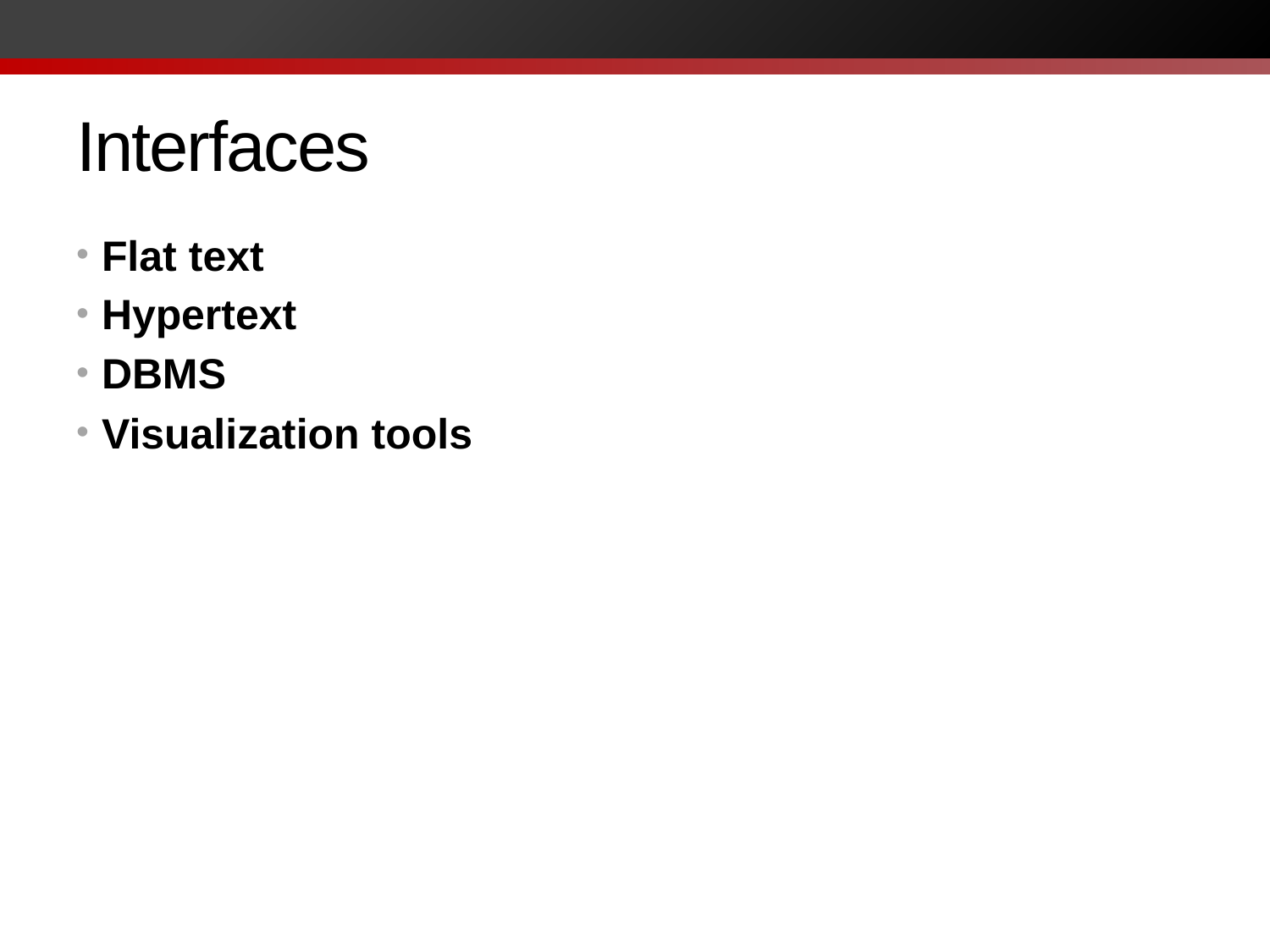

# Interfaces
Flat text
Hypertext
DBMS
Visualization tools